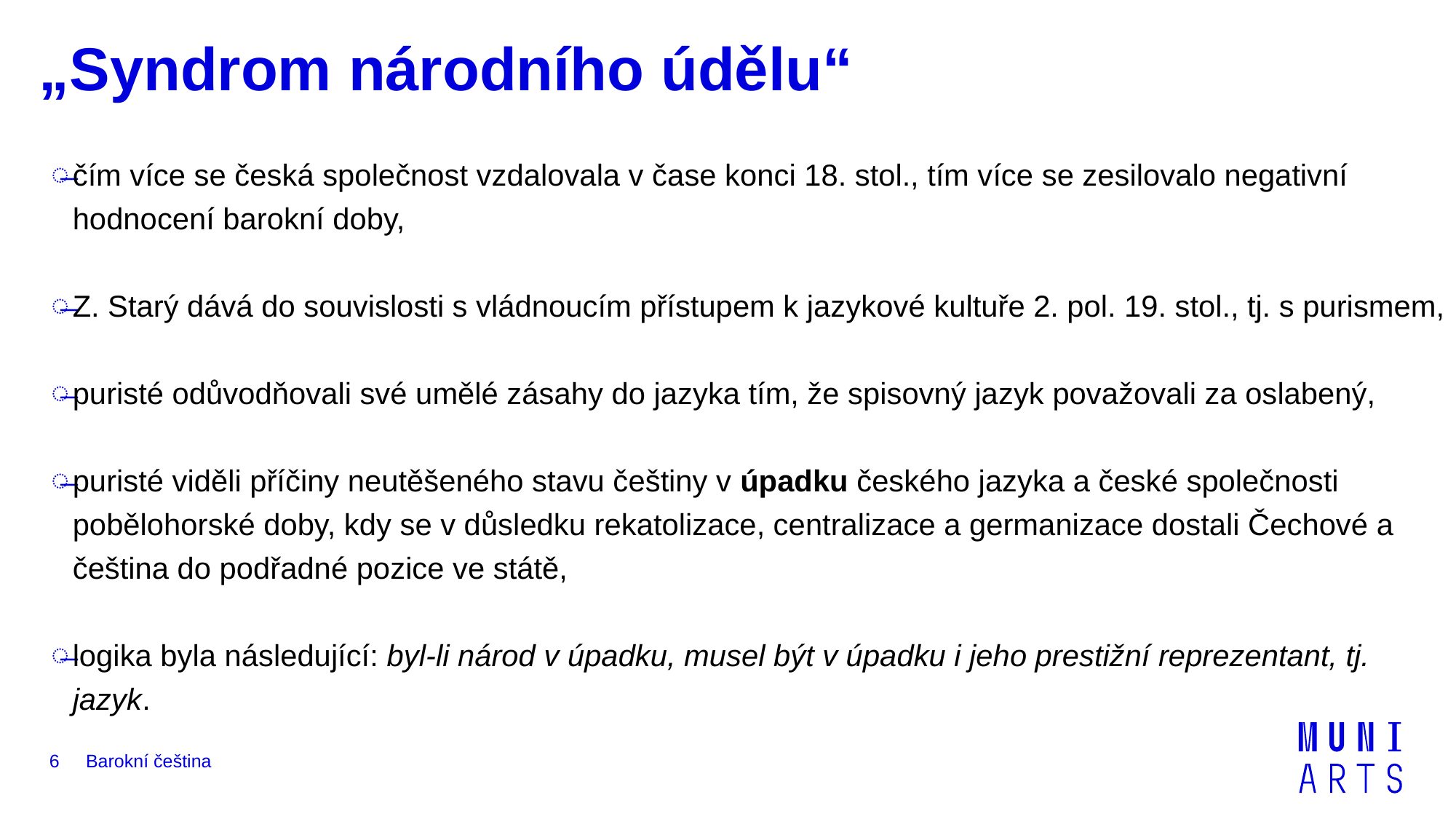

# „Syndrom národního údělu“
čím více se česká společnost vzdalovala v čase konci 18. stol., tím více se zesilovalo negativní hodnocení barokní doby,

Z. Starý dává do souvislosti s vládnoucím přístupem k jazykové kultuře 2. pol. 19. stol., tj. s purismem,

puristé odůvodňovali své umělé zásahy do jazyka tím, že spisovný jazyk považovali za oslabený,

puristé viděli příčiny neutěšeného stavu češtiny v úpadku českého jazyka a české společnosti pobělohorské doby, kdy se v důsledku rekatolizace, centralizace a germanizace dostali Čechové a čeština do podřadné pozice ve státě,

logika byla následující: byl-li národ v úpadku, musel být v úpadku i jeho prestižní reprezentant, tj. jazyk.
Barokní čeština
6